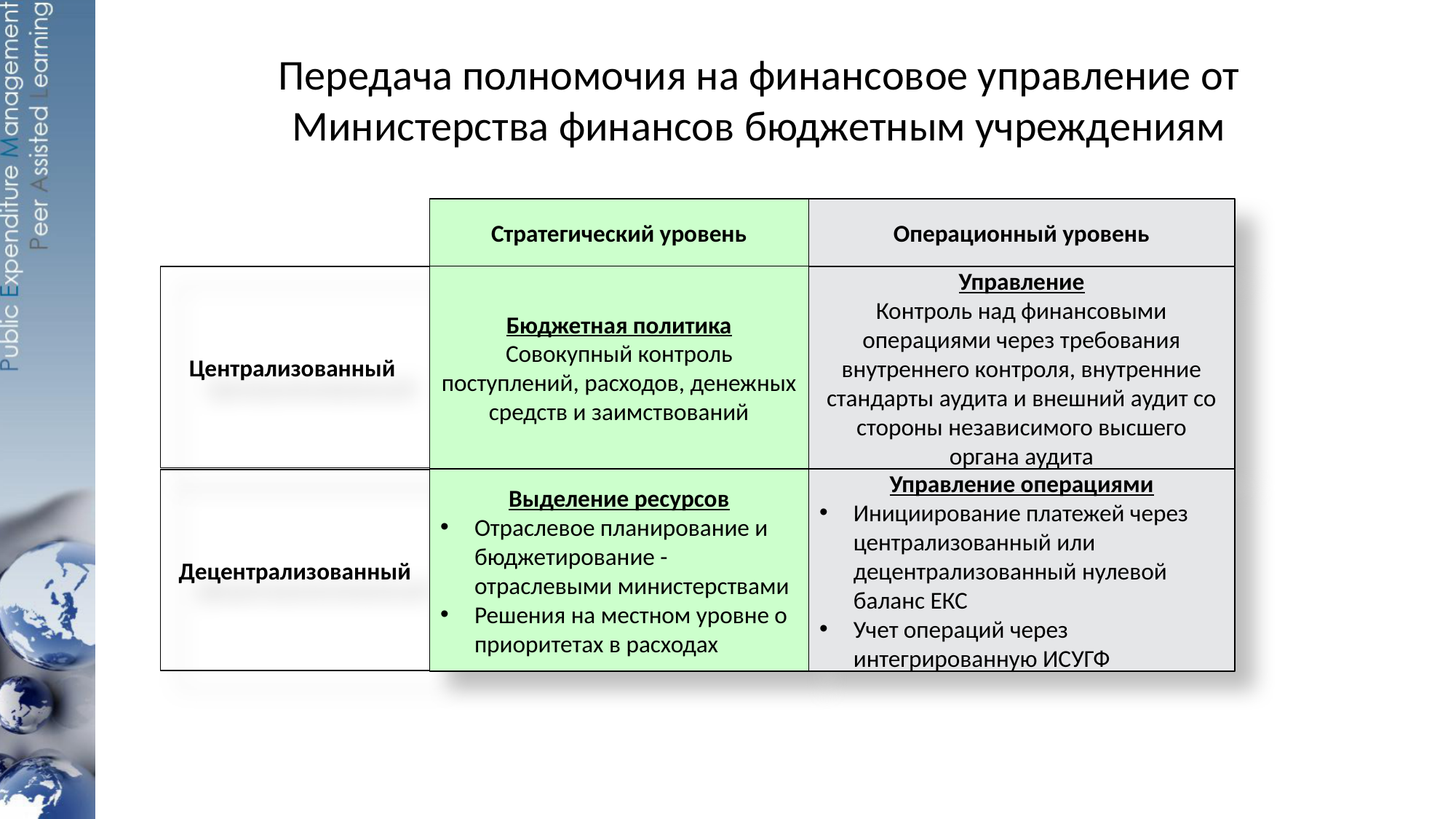

# Передача полномочия на финансовое управление от Министерства финансов бюджетным учреждениям
Стратегический уровень
Операционный уровень
Централизованный
Бюджетная политика
Совокупный контроль поступлений, расходов, денежных средств и заимствований
Управление
Контроль над финансовыми операциями через требования внутреннего контроля, внутренние стандарты аудита и внешний аудит со стороны независимого высшего органа аудита
Выделение ресурсов
Отраслевое планирование и бюджетирование - отраслевыми министерствами
Решения на местном уровне о приоритетах в расходах
Управление операциями
Инициирование платежей через централизованный или децентрализованный нулевой баланс ЕКС
Учет операций через интегрированную ИСУГФ
Децентрализованный